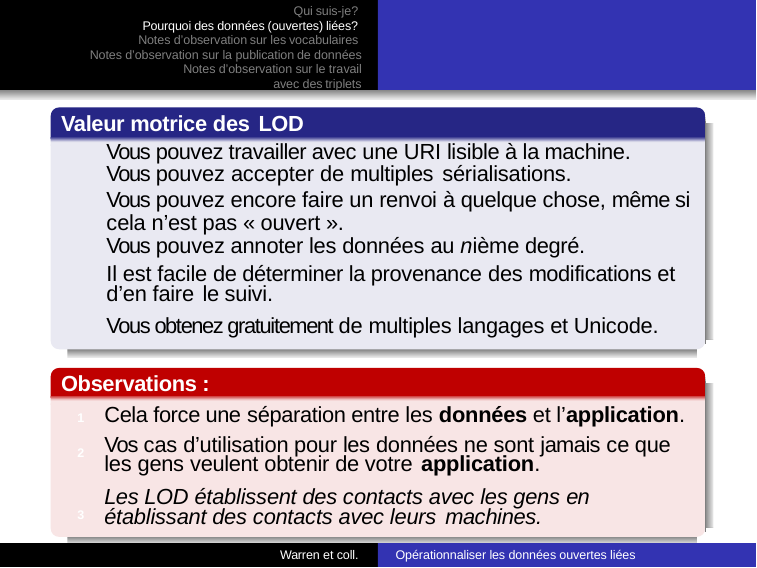

Qui suis-je?
Pourquoi des données (ouvertes) liées?
Notes d’observation sur les vocabulaires
Notes d’observation sur la publication de données
Notes d’observation sur le travail avec des triplets

Valeur motrice des LOD
Vous pouvez travailler avec une URI lisible à la machine.
Vous pouvez accepter de multiples sérialisations.
Vous pouvez encore faire un renvoi à quelque chose, même si cela n’est pas « ouvert ».
Vous pouvez annoter les données au nième degré.
Il est facile de déterminer la provenance des modifications et d’en faire le suivi.
Vous obtenez gratuitement de multiples langages et Unicode.

Observations :

Cela force une séparation entre les données et l’application.
Vos cas d’utilisation pour les données ne sont jamais ce que les gens veulent obtenir de votre application.
Les LOD établissent des contacts avec les gens en établissant des contacts avec leurs machines.

1

2

3

Warren et coll.
Opérationnaliser les données ouvertes liées